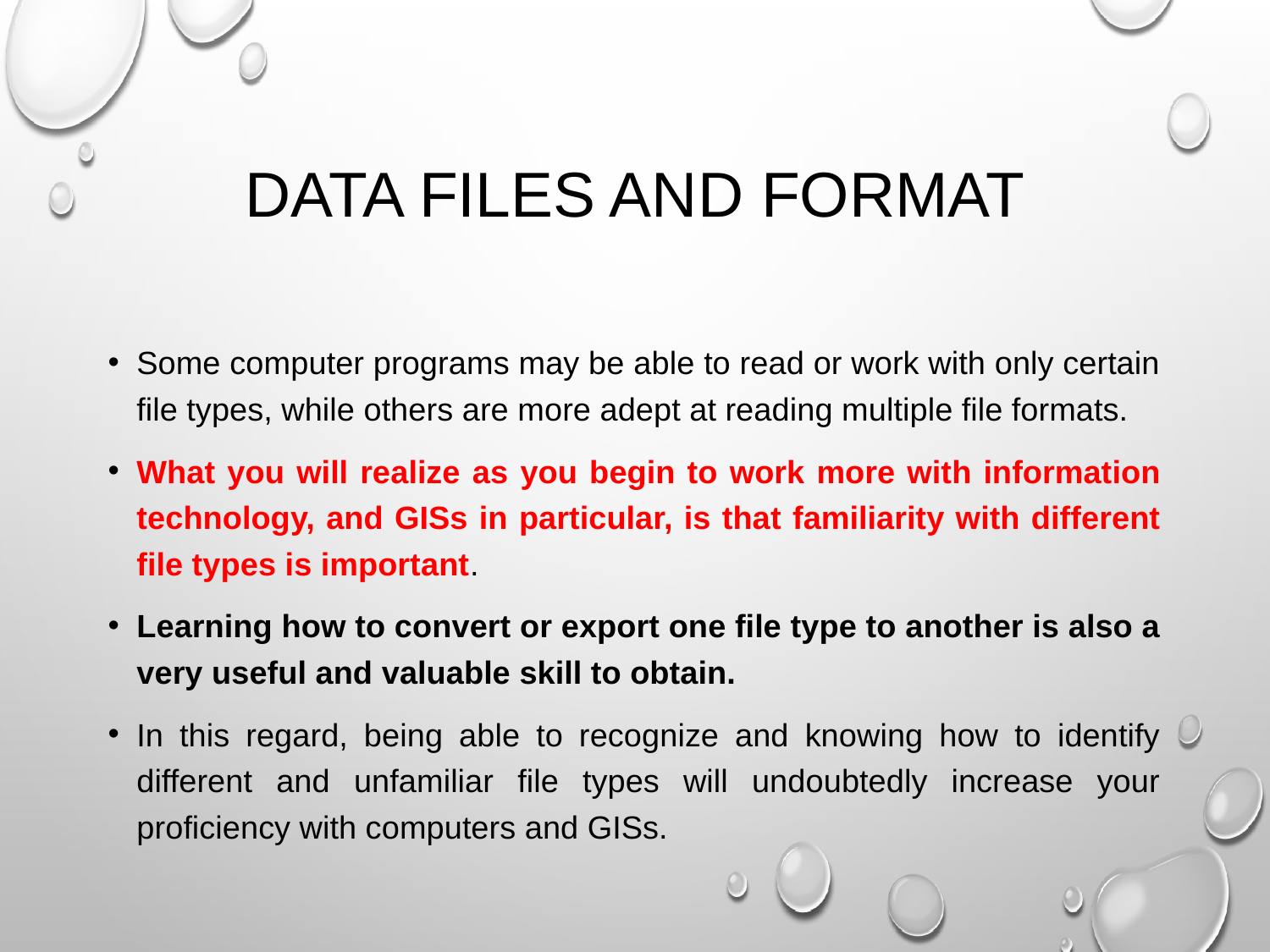

# Data files and format
Some computer programs may be able to read or work with only certain file types, while others are more adept at reading multiple file formats.
What you will realize as you begin to work more with information technology, and GISs in particular, is that familiarity with different file types is important.
Learning how to convert or export one file type to another is also a very useful and valuable skill to obtain.
In this regard, being able to recognize and knowing how to identify different and unfamiliar file types will undoubtedly increase your proficiency with computers and GISs.